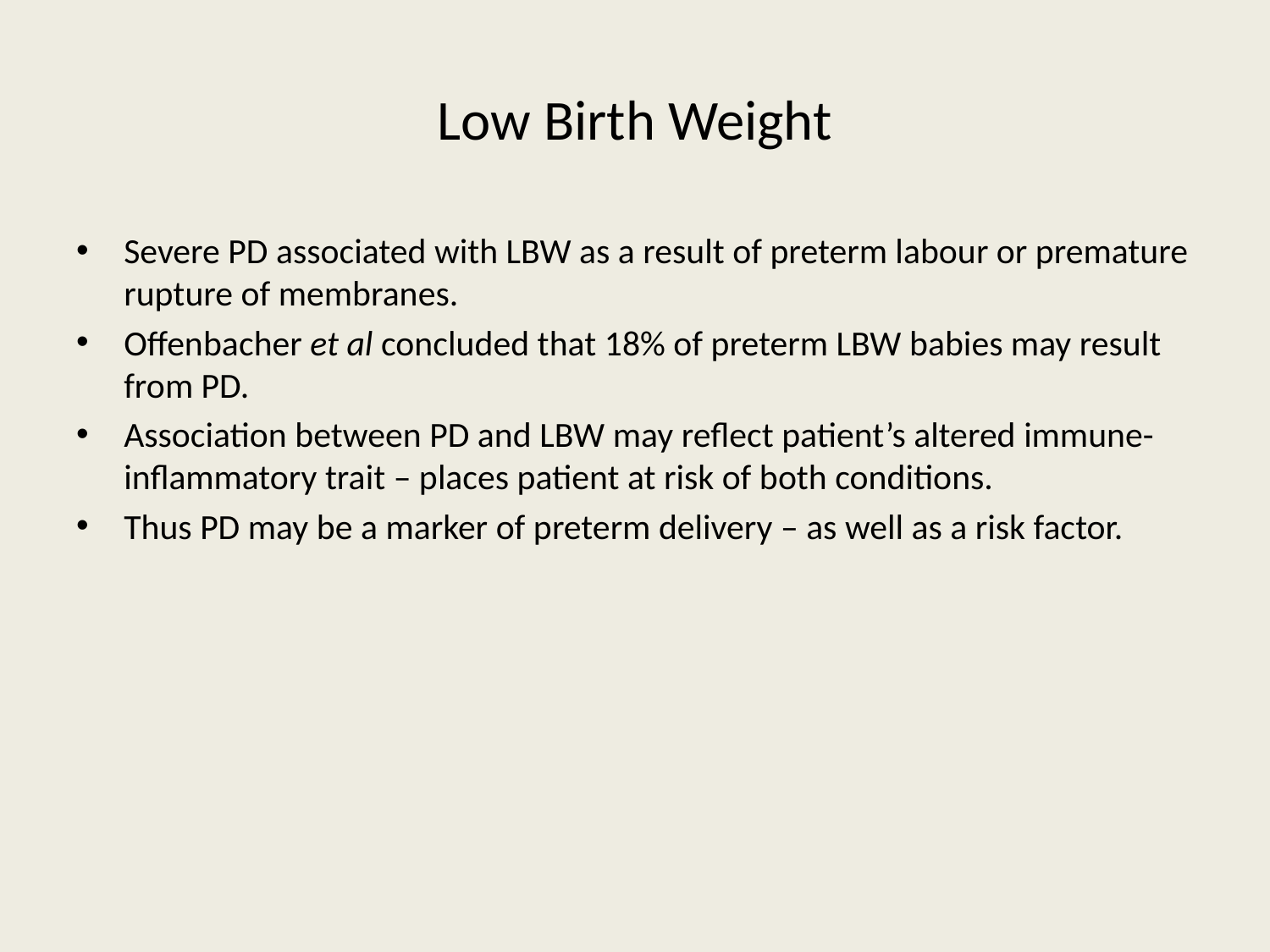

# Low Birth Weight
Severe PD associated with LBW as a result of preterm labour or premature rupture of membranes.
Offenbacher et al concluded that 18% of preterm LBW babies may result from PD.
Association between PD and LBW may reflect patient’s altered immune-inflammatory trait – places patient at risk of both conditions.
Thus PD may be a marker of preterm delivery – as well as a risk factor.